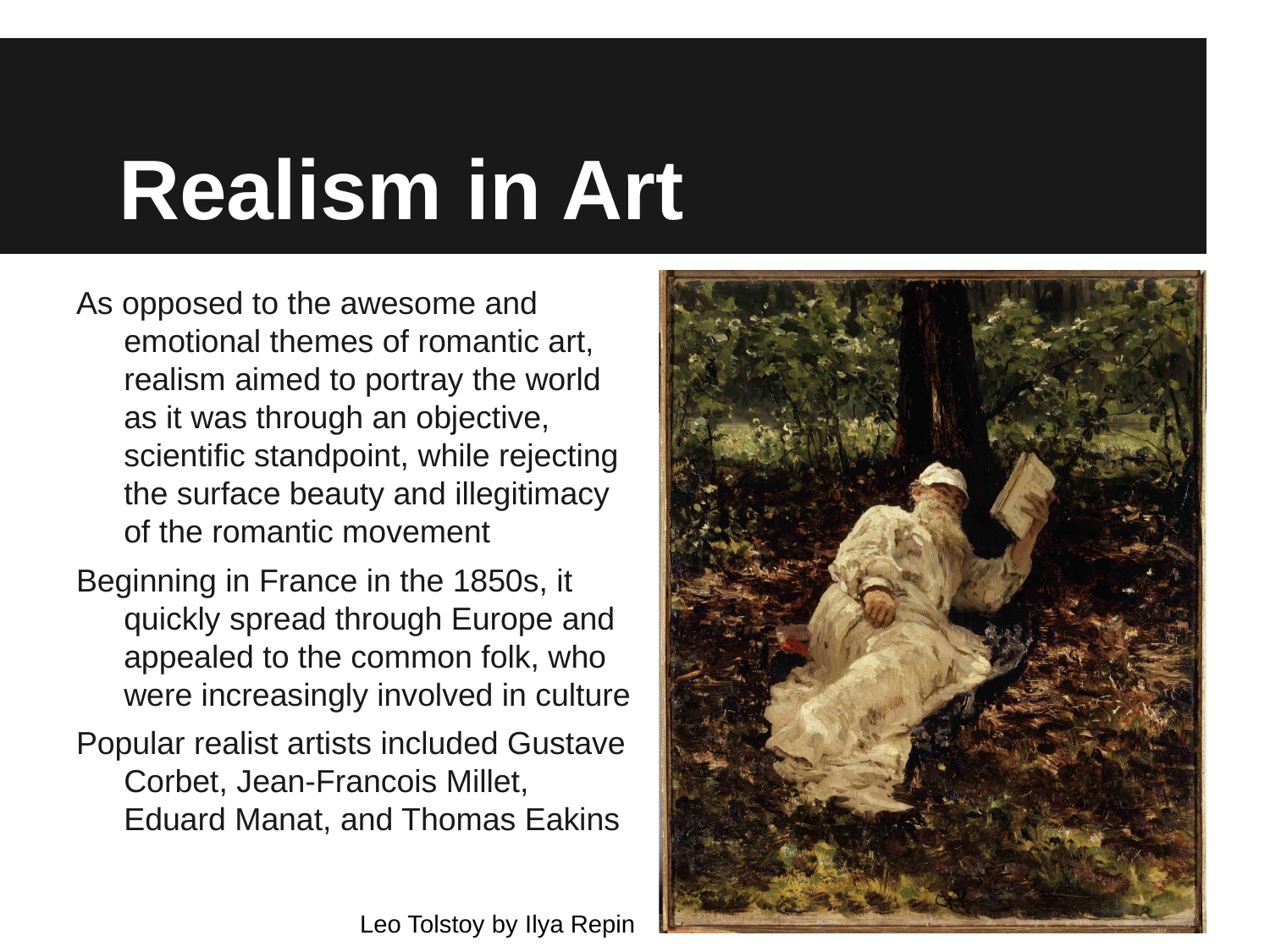

# Realism in Art
As opposed to the awesome and emotional themes of romantic art, realism aimed to portray the world as it was through an objective, scientific standpoint, while rejecting the surface beauty and illegitimacy of the romantic movement
Beginning in France in the 1850s, it quickly spread through Europe and appealed to the common folk, who were increasingly involved in culture
Popular realist artists included Gustave Corbet, Jean-Francois Millet, Eduard Manat, and Thomas Eakins

Leo Tolstoy by Ilya Repin